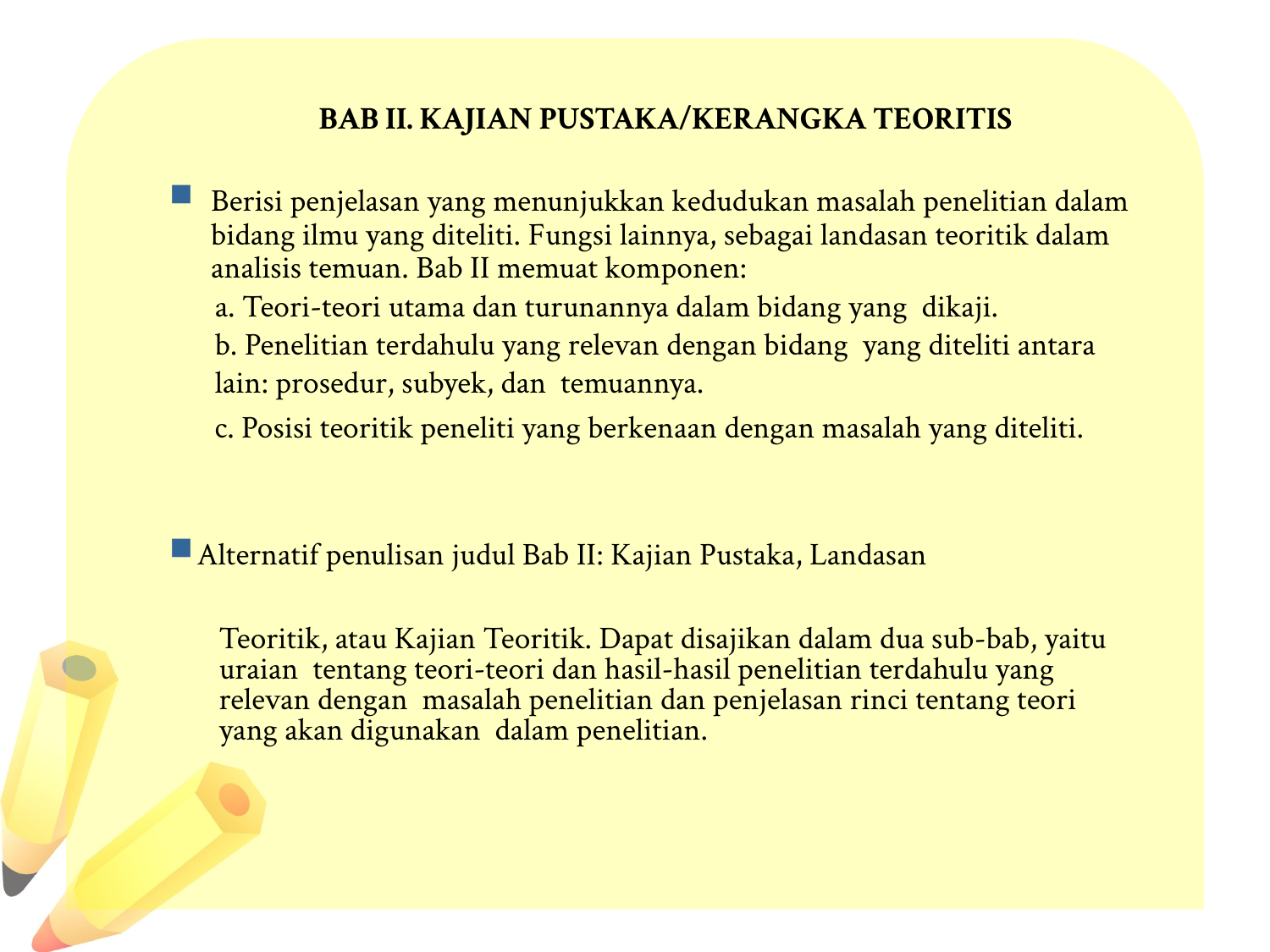

#
   BAB II. KAJIAN PUSTAKA/KERANGKA TEORITIS

Berisi penjelasan yang menunjukkan kedudukan masalah penelitian dalam  bidang ilmu yang diteliti. Fungsi lainnya, sebagai landasan teoritik dalam  analisis temuan. Bab II memuat komponen:
a. Teori-teori utama dan turunannya dalam bidang yang  dikaji.
b. Penelitian terdahulu yang relevan dengan bidang  yang diteliti antara lain: prosedur, subyek, dan  temuannya.
c. Posisi teoritik peneliti yang berkenaan dengan masalah yang diteliti.

Alternatif penulisan judul Bab II: Kajian Pustaka, Landasan

Teoritik, atau Kajian Teoritik. Dapat disajikan dalam dua sub-bab, yaitu uraian  tentang teori-teori dan hasil-hasil penelitian terdahulu yang relevan dengan  masalah penelitian dan penjelasan rinci tentang teori yang akan digunakan  dalam penelitian.